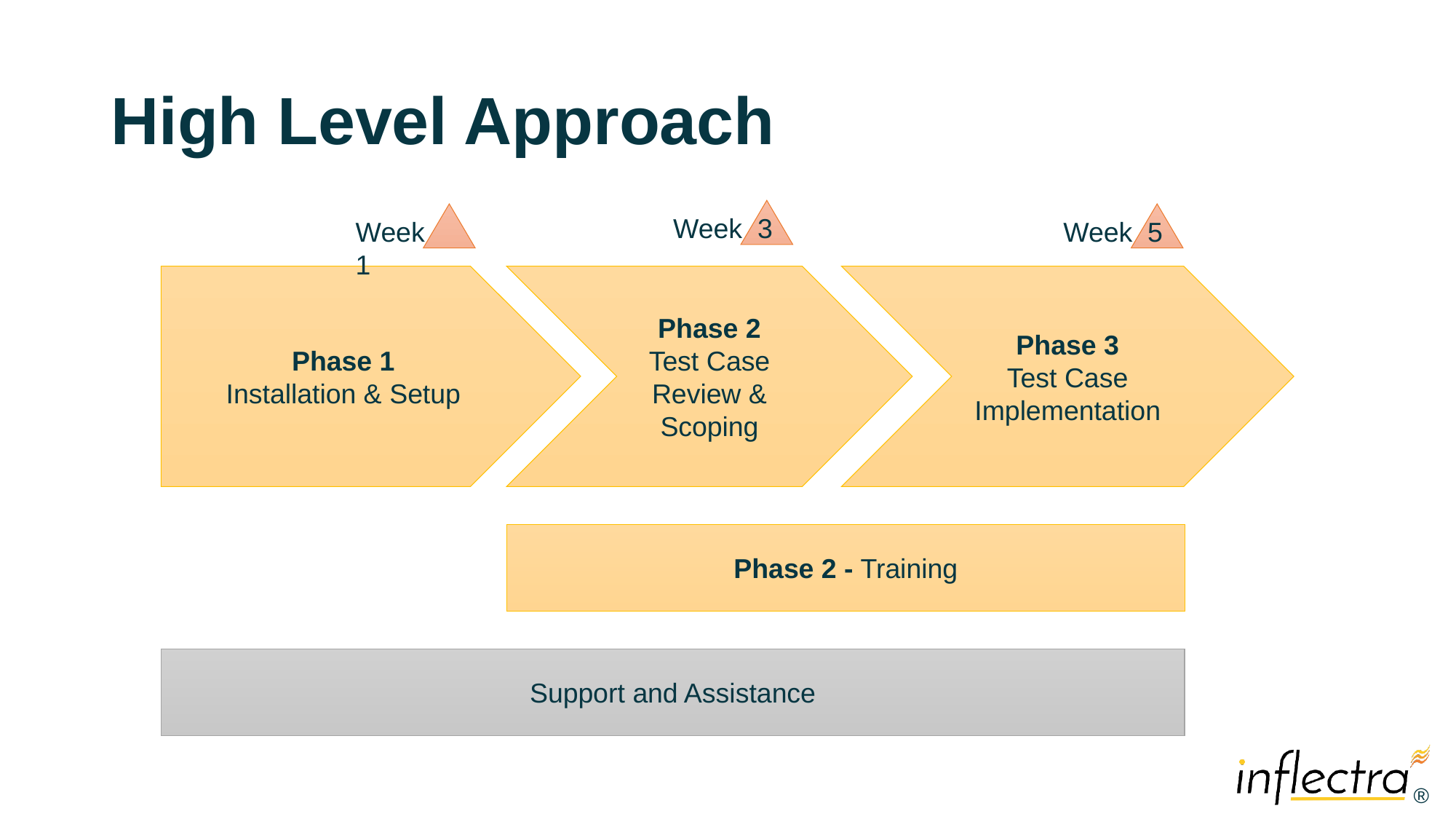

# High Level Approach

Week  3

Week  1

Week  5
Phase 1
Installation & Setup
Phase 2
Test Case Review & Scoping
Phase 3
Test Case Implementation
Phase 2 - Training
Support and Assistance